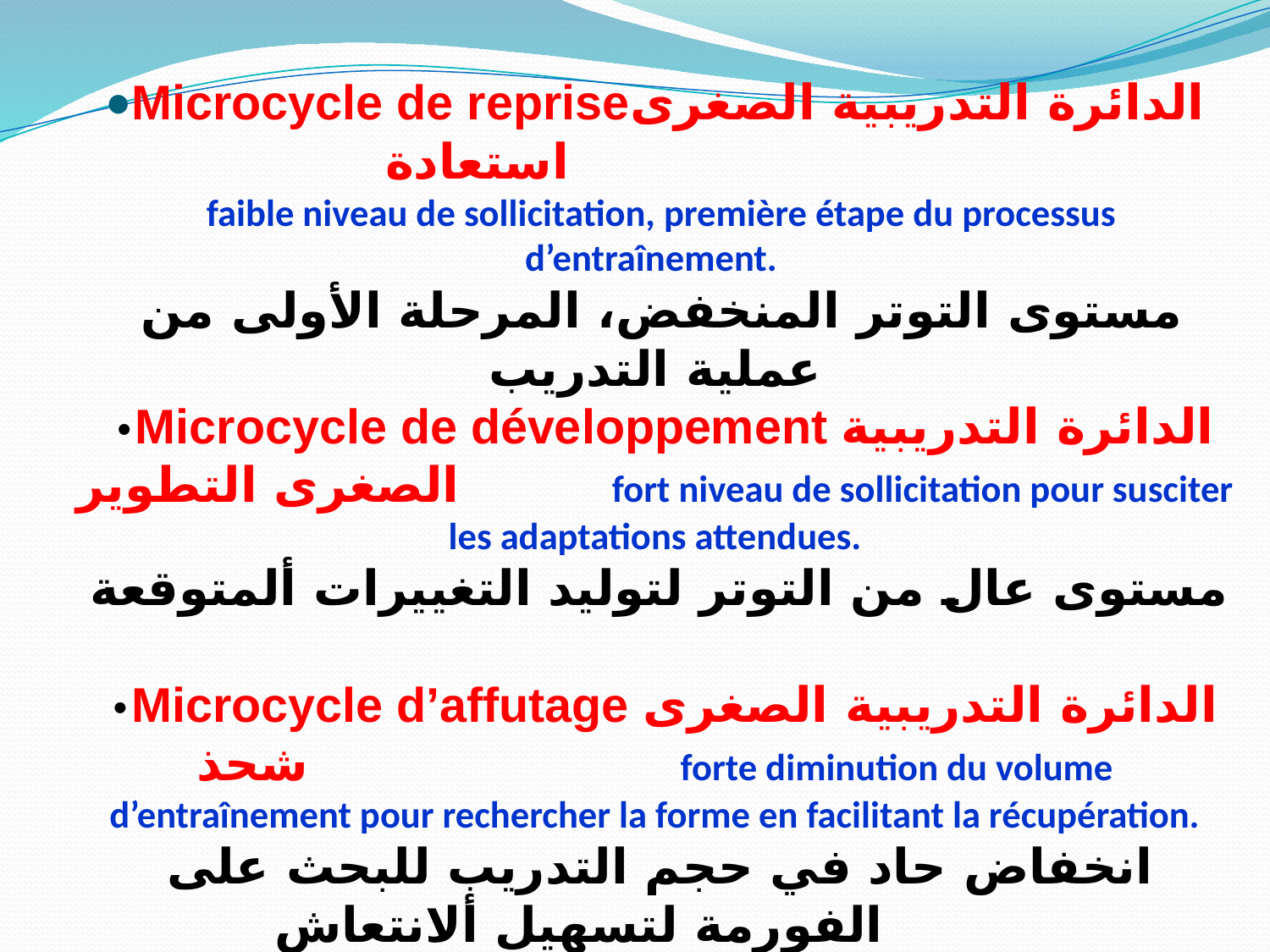

# •Microcycle de repriseالدائرة التدريبية الصغرى استعادة faible niveau de sollicitation, première étape du processus d’entraînement. مستوى التوتر المنخفض، المرحلة الأولى من عملية التدريب •Microcycle de développement الدائرة التدريبية الصغرى التطوير         fort niveau de sollicitation pour susciter les adaptations attendues. مستوى عال من التوتر لتوليد التغييرات ألمتوقعة •Microcycle d’affutage الدائرة التدريبية الصغرى شحذ                      forte diminution du volume d’entraînement pour rechercher la forme en facilitant la récupération. انخفاض حاد في حجم التدريب للبحث على الفورمة لتسهيل ألانتعاش